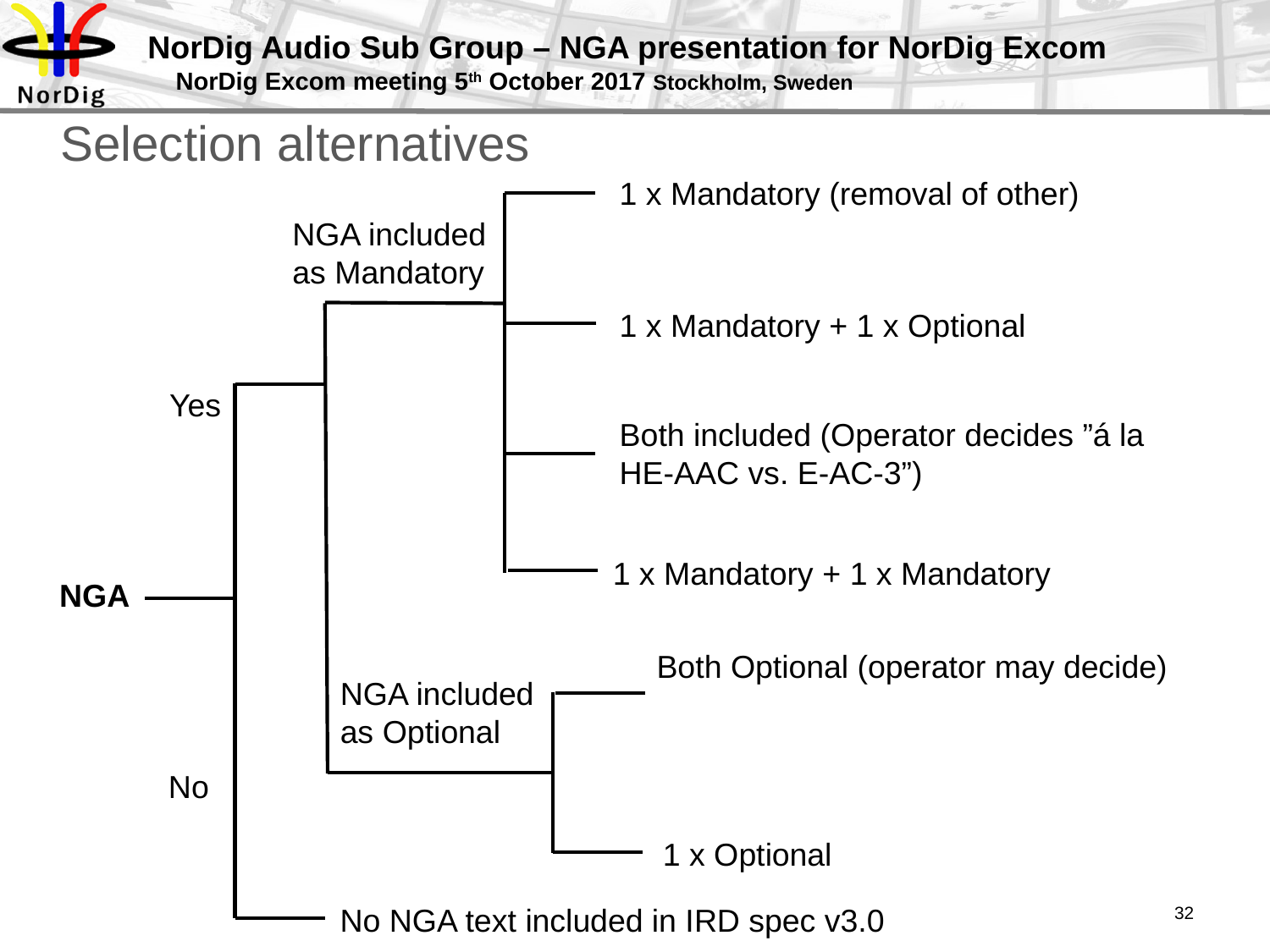

# NorDig Audio Sub Group – NGA presentation for NorDig Excom NorDig Excom meeting 5th October 2017 Stockholm, Sweden
Selection alternatives

1 x Mandatory (removal of other)
NGA included as Mandatory
1 x Mandatory + 1 x Optional
Yes
Both included (Operator decides ”á la HE-AAC vs. E-AC-3”)
1 x Mandatory + 1 x Mandatory
NGA
Both Optional (operator may decide)
NGA included as Optional
No
1 x Optional
No NGA text included in IRD spec v3.0
32